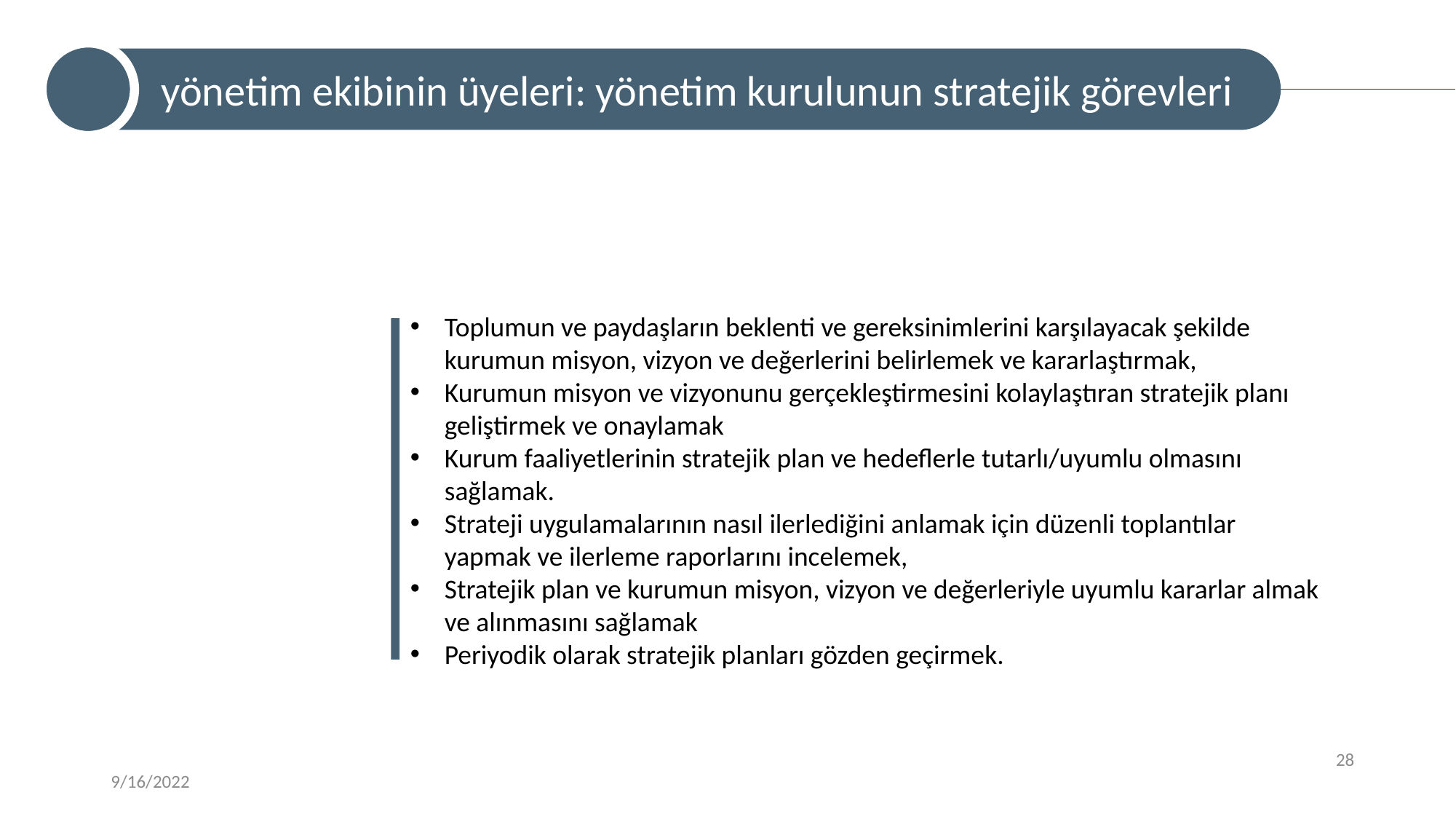

yönetim ekibinin üyeleri: yönetim kurulunun stratejik görevleri
Toplumun ve paydaşların beklenti ve gereksinimlerini karşılayacak şekilde kurumun misyon, vizyon ve değerlerini belirlemek ve kararlaştırmak,
Kurumun misyon ve vizyonunu gerçekleştirmesini kolaylaştıran stratejik planı geliştirmek ve onaylamak
Kurum faaliyetlerinin stratejik plan ve hedeflerle tutarlı/uyumlu olmasını sağlamak.
Strateji uygulamalarının nasıl ilerlediğini anlamak için düzenli toplantılar yapmak ve ilerleme raporlarını incelemek,
Stratejik plan ve kurumun misyon, vizyon ve değerleriyle uyumlu kararlar almak ve alınmasını sağlamak
Periyodik olarak stratejik planları gözden geçirmek.

28
9/16/2022